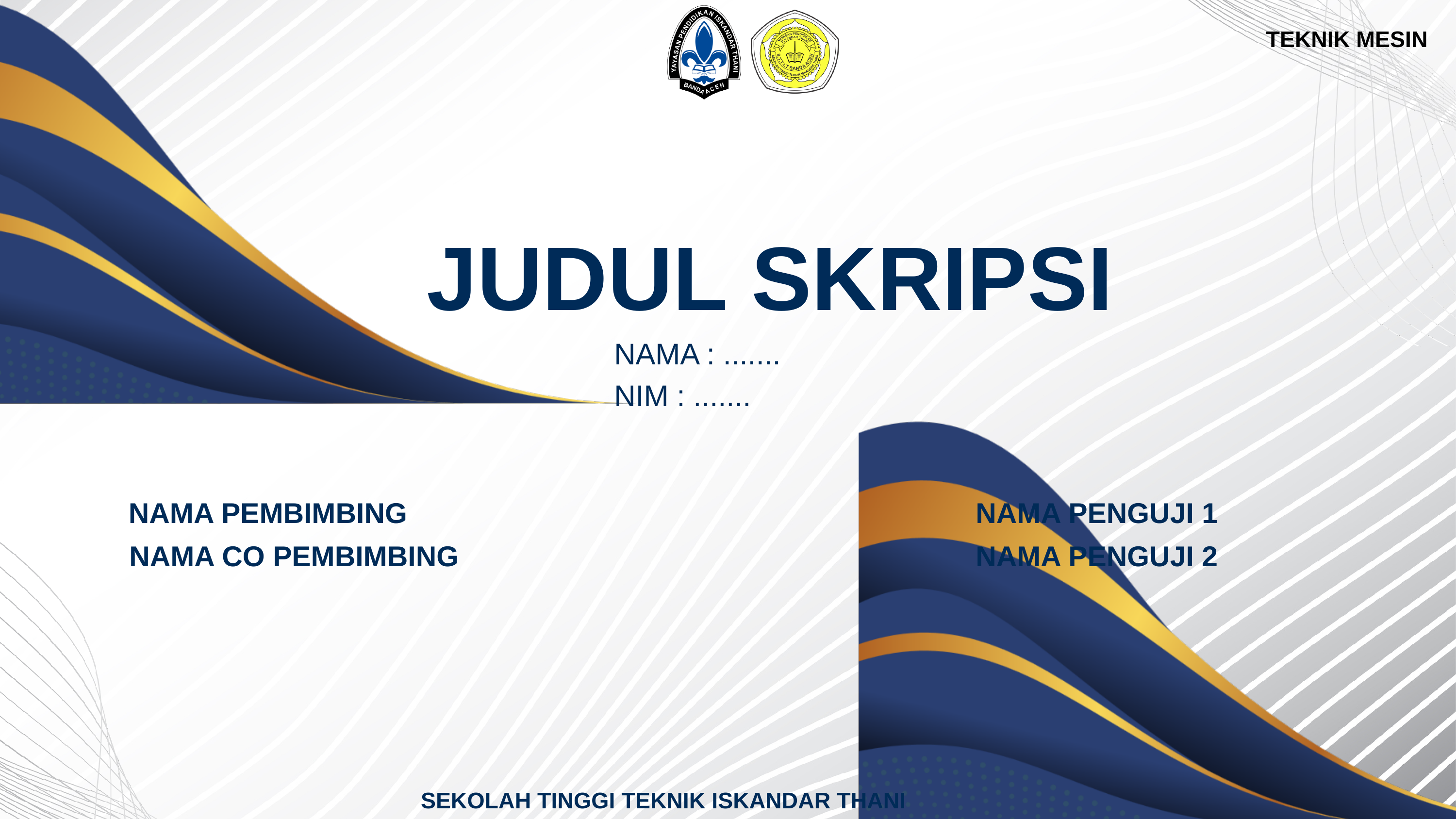

TEKNIK MESIN
JUDUL SKRIPSI
NAMA : .......
NIM : .......

NAMA PEMBIMBING
NAMA PENGUJI 1

NAMA CO PEMBIMBING
NAMA PENGUJI 2
SEKOLAH TINGGI TEKNIK ISKANDAR THANI